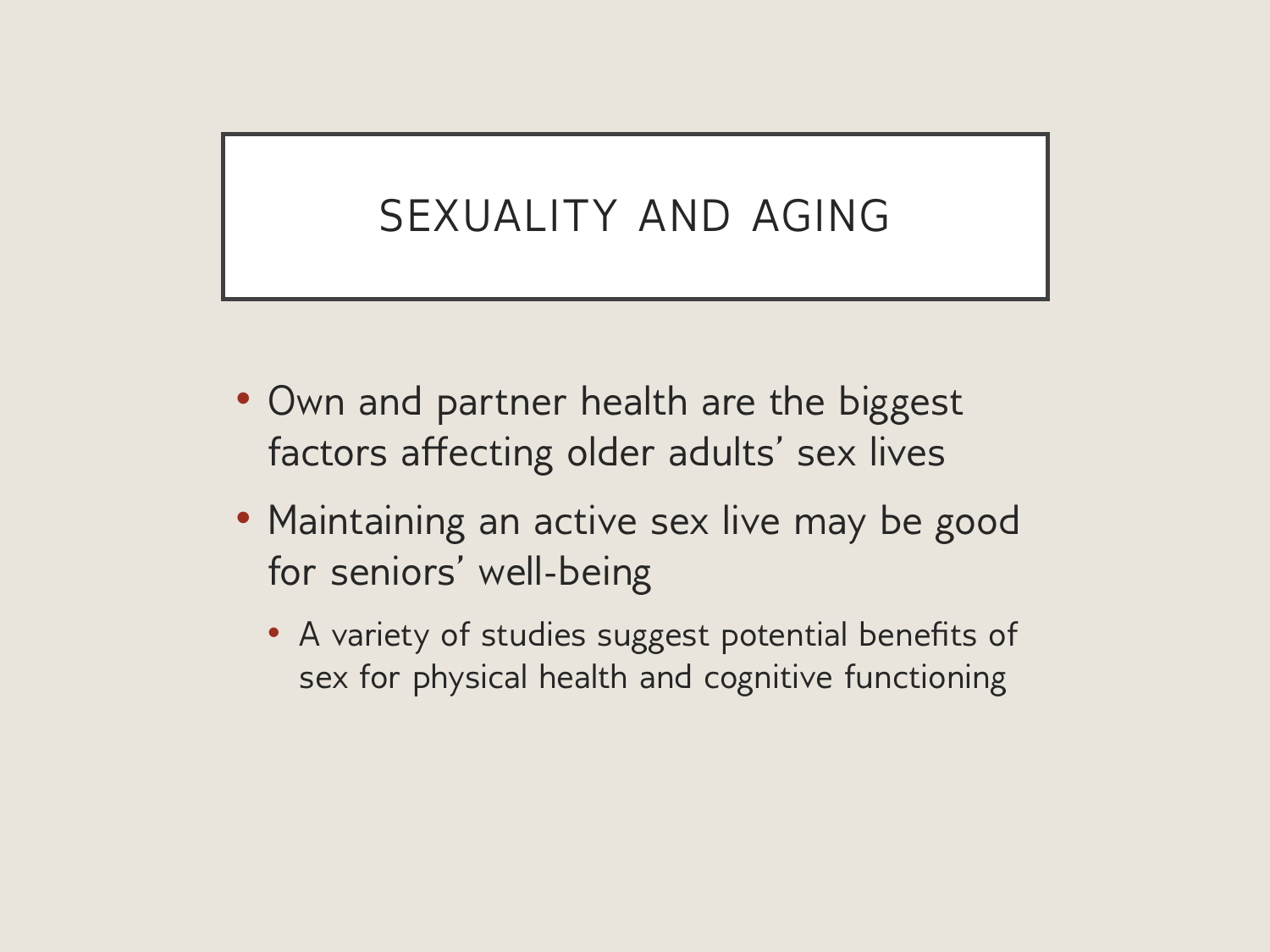

# Sexuality and aging
Own and partner health are the biggest factors affecting older adults’ sex lives
Maintaining an active sex live may be good for seniors’ well-being
A variety of studies suggest potential benefits of sex for physical health and cognitive functioning